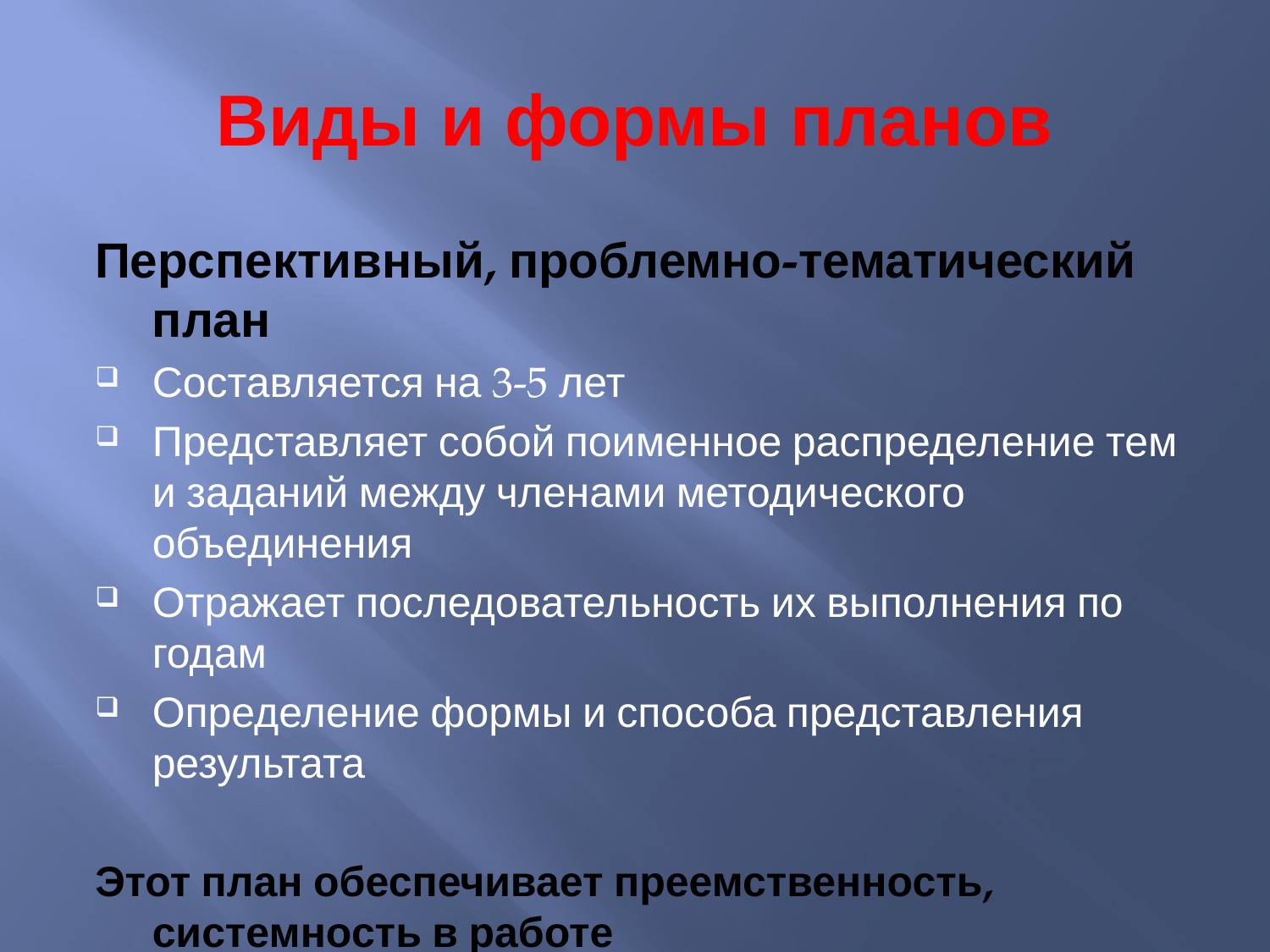

# Виды и формы планов
Перспективный, проблемно-тематический план
Составляется на 3-5 лет
Представляет собой поименное распределение тем и заданий между членами методического объединения
Отражает последовательность их выполнения по годам
Определение формы и способа представления результата

Этот план обеспечивает преемственность, системность в работе